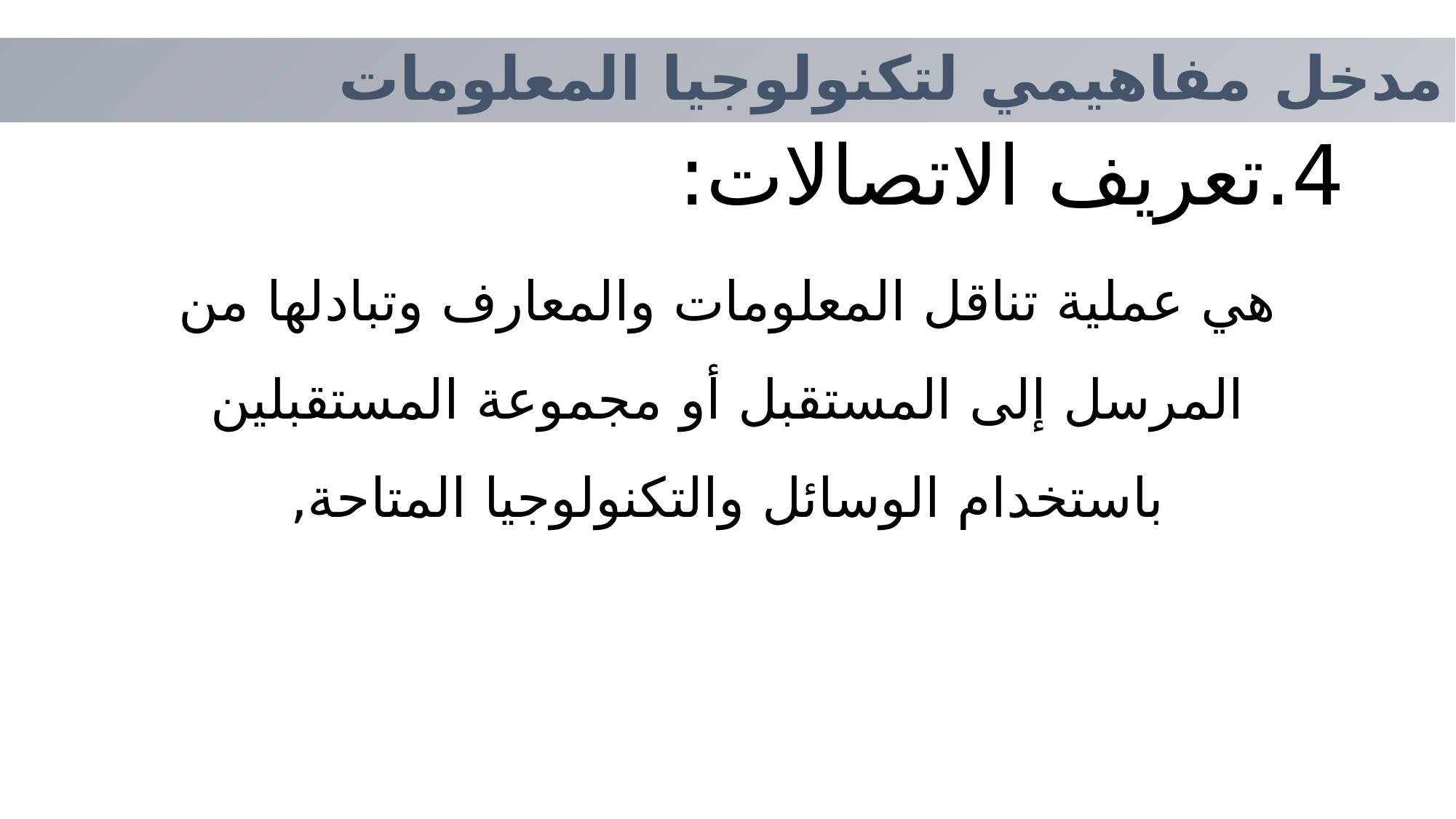

مدخل مفاهيمي لتكنولوجيا المعلومات
# 4.تعريف الاتصالات:
هي عملية تناقل المعلومات والمعارف وتبادلها من المرسل إلى المستقبل أو مجموعة المستقبلين باستخدام الوسائل والتكنولوجيا المتاحة,